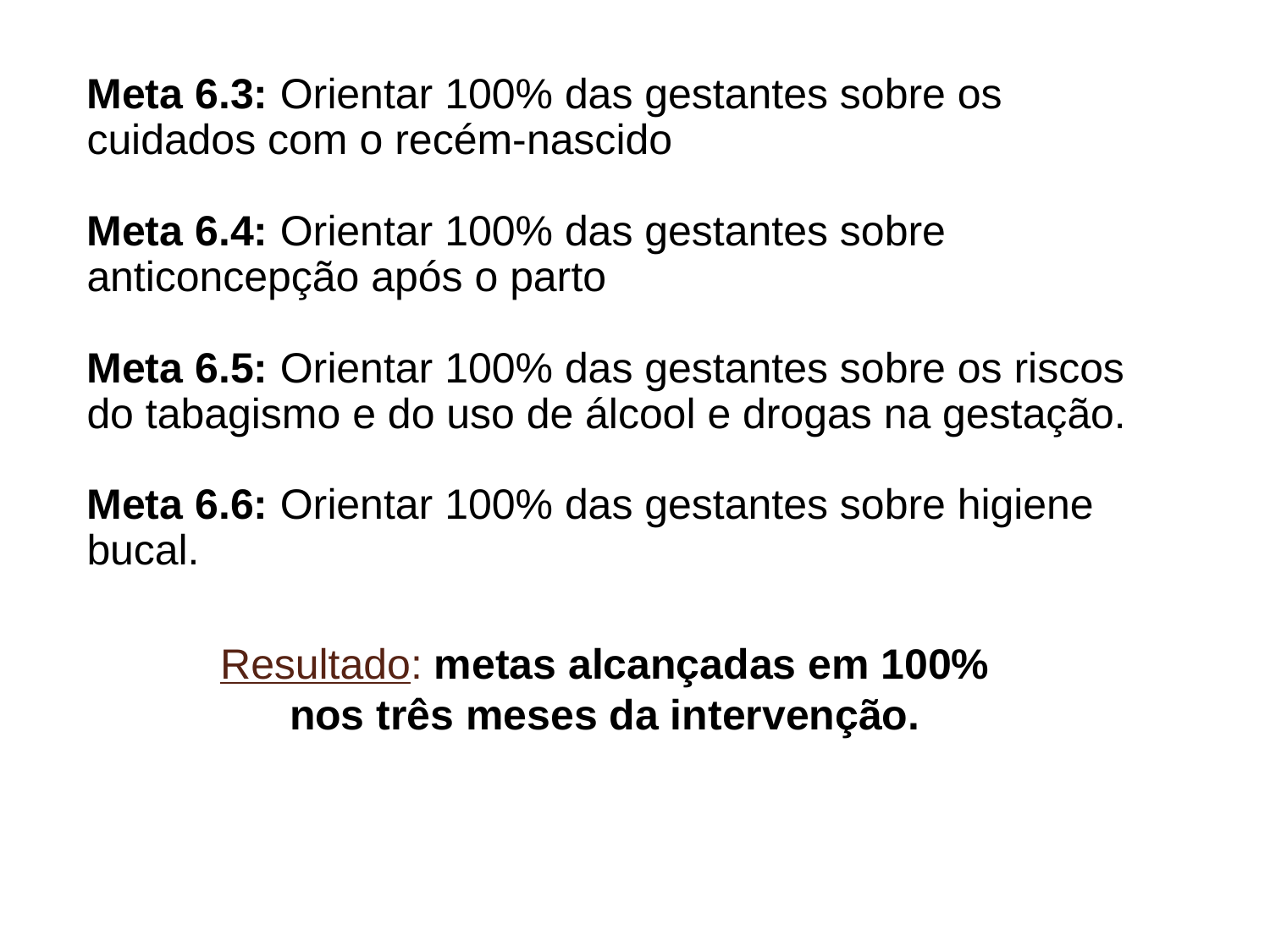

Meta 6.3: Orientar 100% das gestantes sobre os cuidados com o recém-nascido

Meta 6.4: Orientar 100% das gestantes sobre anticoncepção após o parto

Meta 6.5: Orientar 100% das gestantes sobre os riscos do tabagismo e do uso de álcool e drogas na gestação.

Meta 6.6: Orientar 100% das gestantes sobre higiene bucal.
Resultado: metas alcançadas em 100% nos três meses da intervenção.